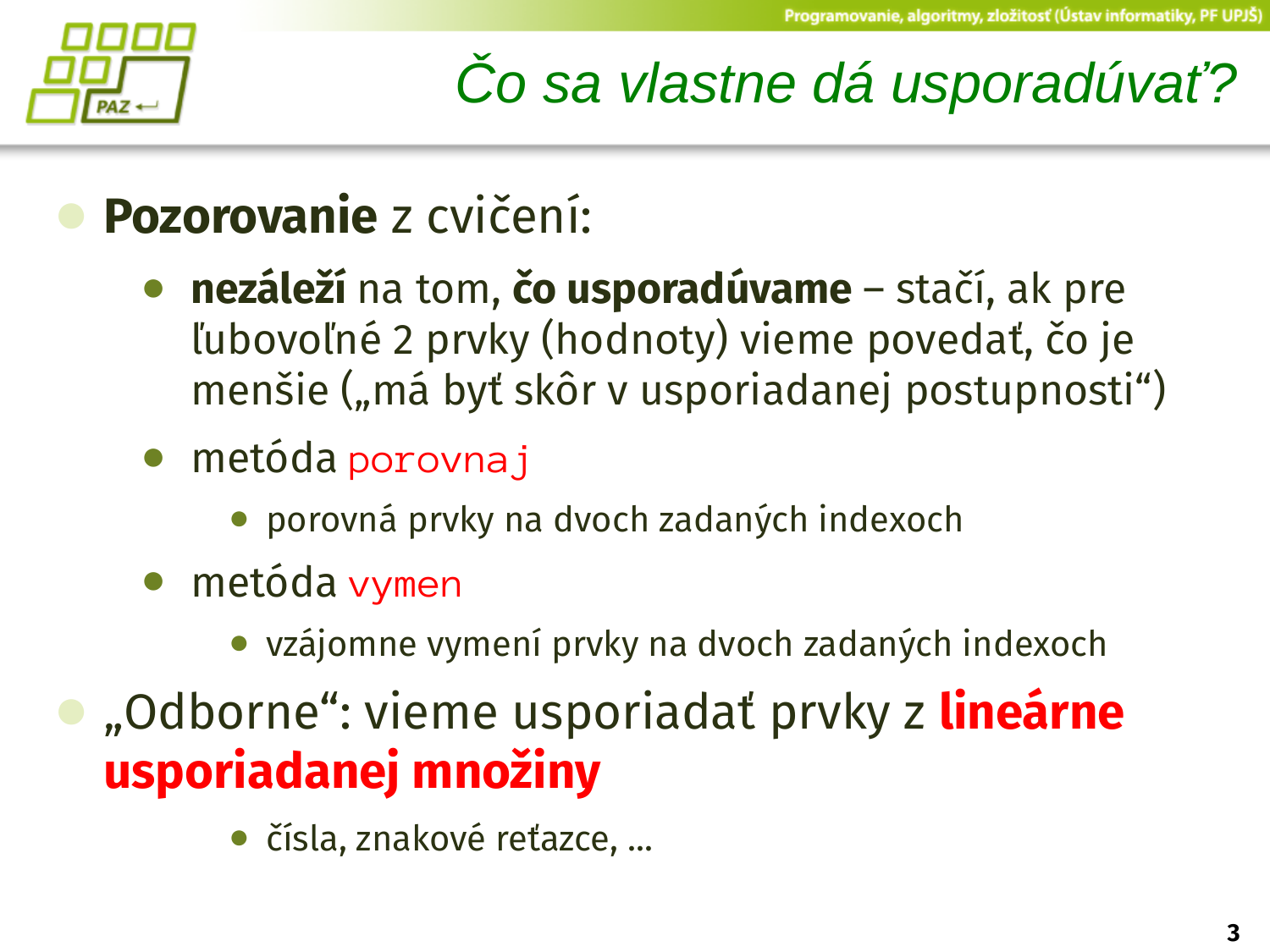

# Čo sa vlastne dá usporadúvať?
Pozorovanie z cvičení:
nezáleží na tom, čo usporadúvame – stačí, ak pre ľubovoľné 2 prvky (hodnoty) vieme povedať, čo je menšie („má byť skôr v usporiadanej postupnosti“)
metóda porovnaj
porovná prvky na dvoch zadaných indexoch
metóda vymen
vzájomne vymení prvky na dvoch zadaných indexoch
„Odborne“: vieme usporiadať prvky z lineárne usporiadanej množiny
čísla, znakové reťazce, ...